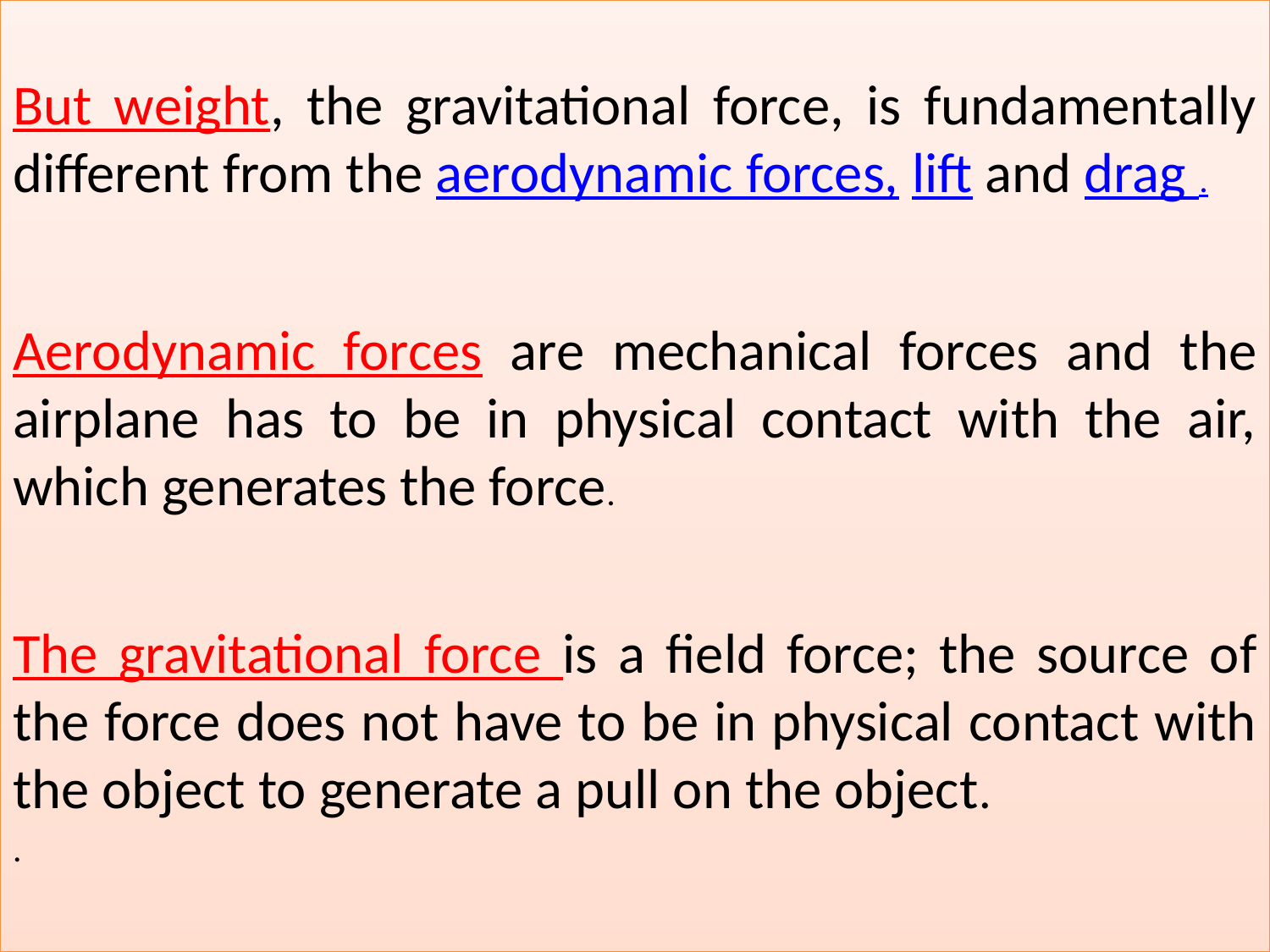

But weight, the gravitational force, is fundamentally different from the aerodynamic forces, lift and drag .

Aerodynamic forces are mechanical forces and the airplane has to be in physical contact with the air, which generates the force.

The gravitational force is a field force; the source of the force does not have to be in physical contact with the object to generate a pull on the object.
.